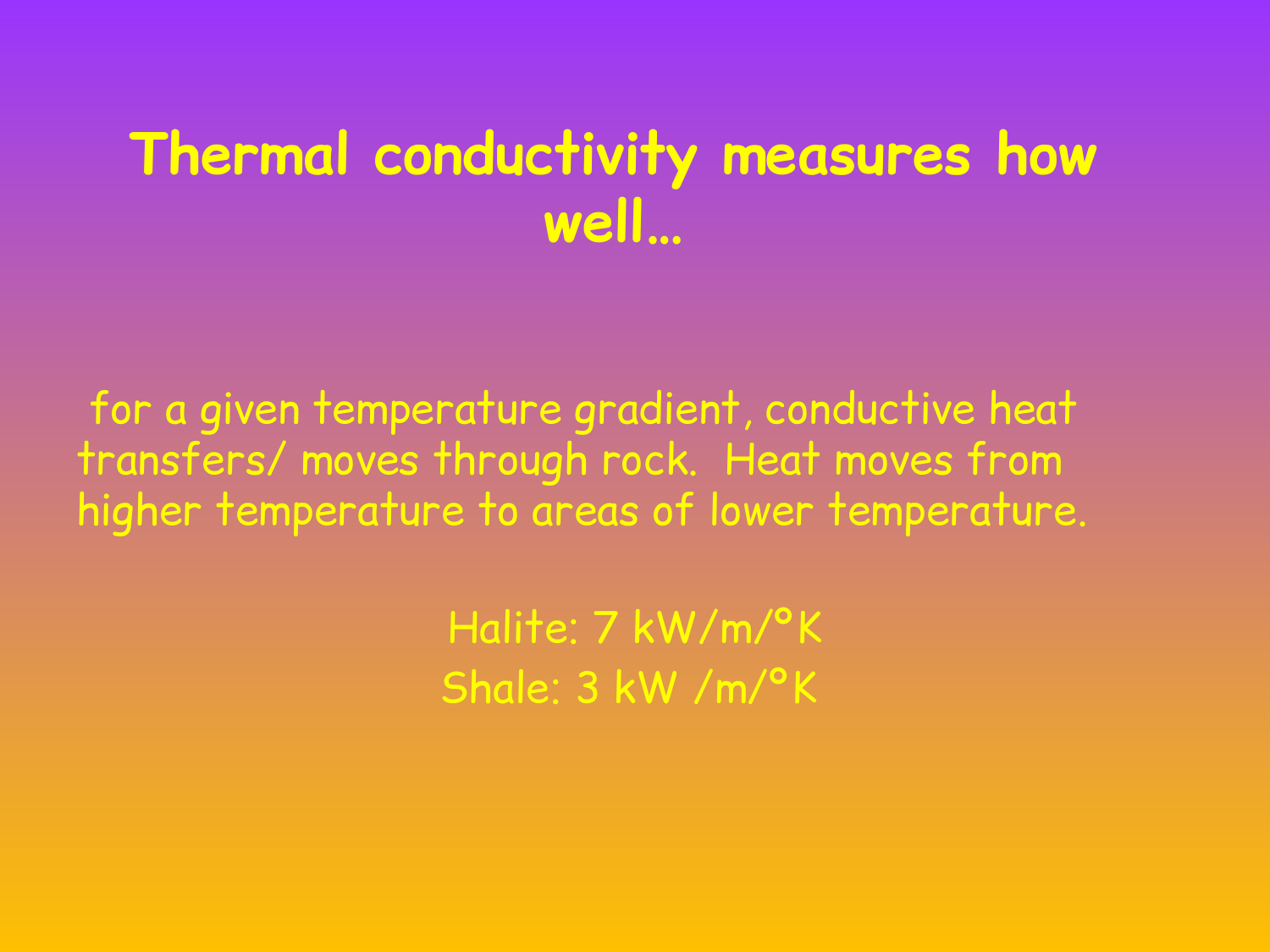

# Thermal conductivity measures how well…

 for a given temperature gradient, conductive heat transfers/ moves through rock.  Heat moves from higher temperature to areas of lower temperature.

Halite: 7 kW/m/ºK
Shale: 3 kW /m/ºK